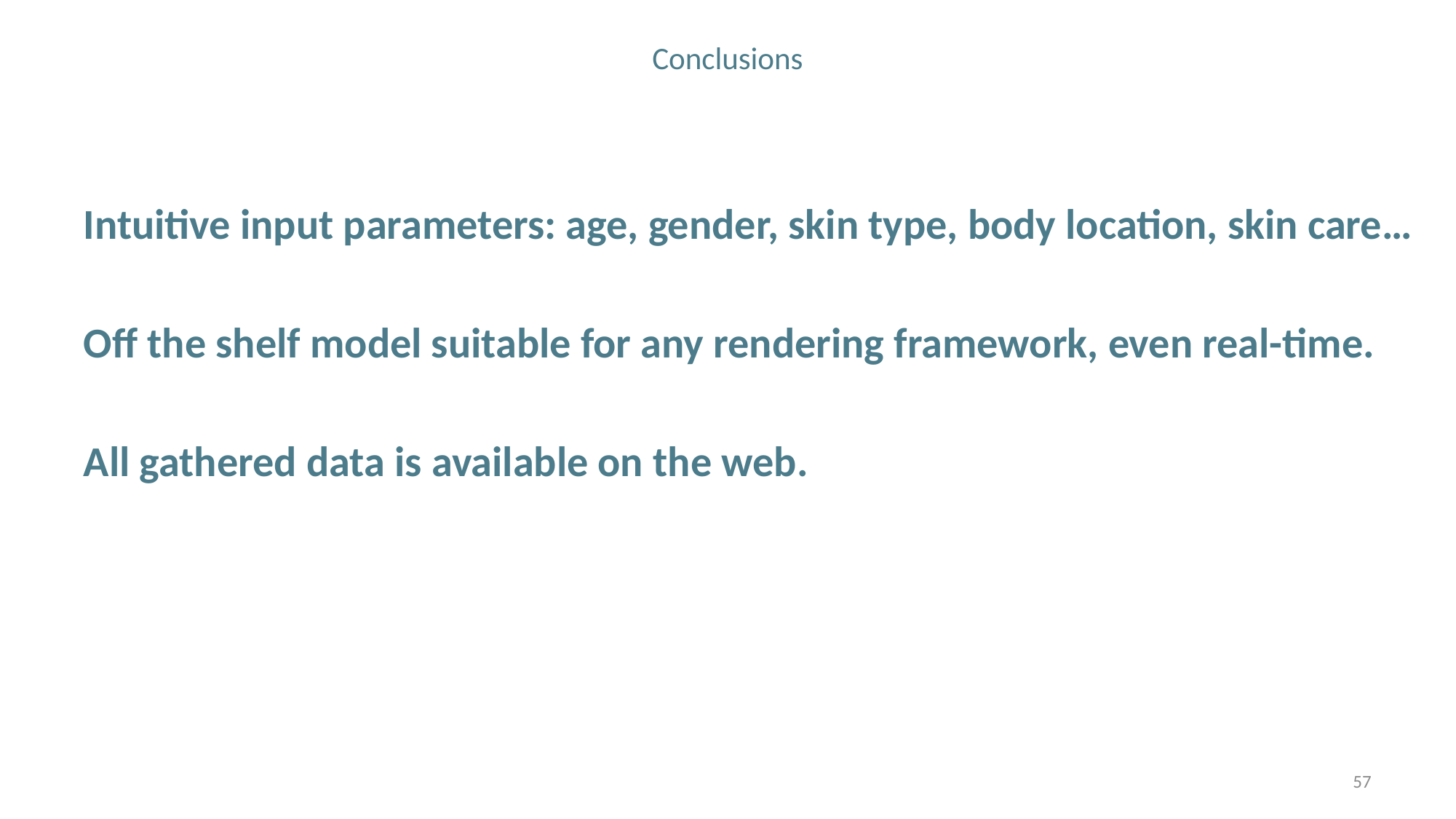

# Conclusions
Intuitive input parameters: age, gender, skin type, body location, skin care…

Off the shelf model suitable for any rendering framework, even real-time.

All gathered data is available on the web.

57